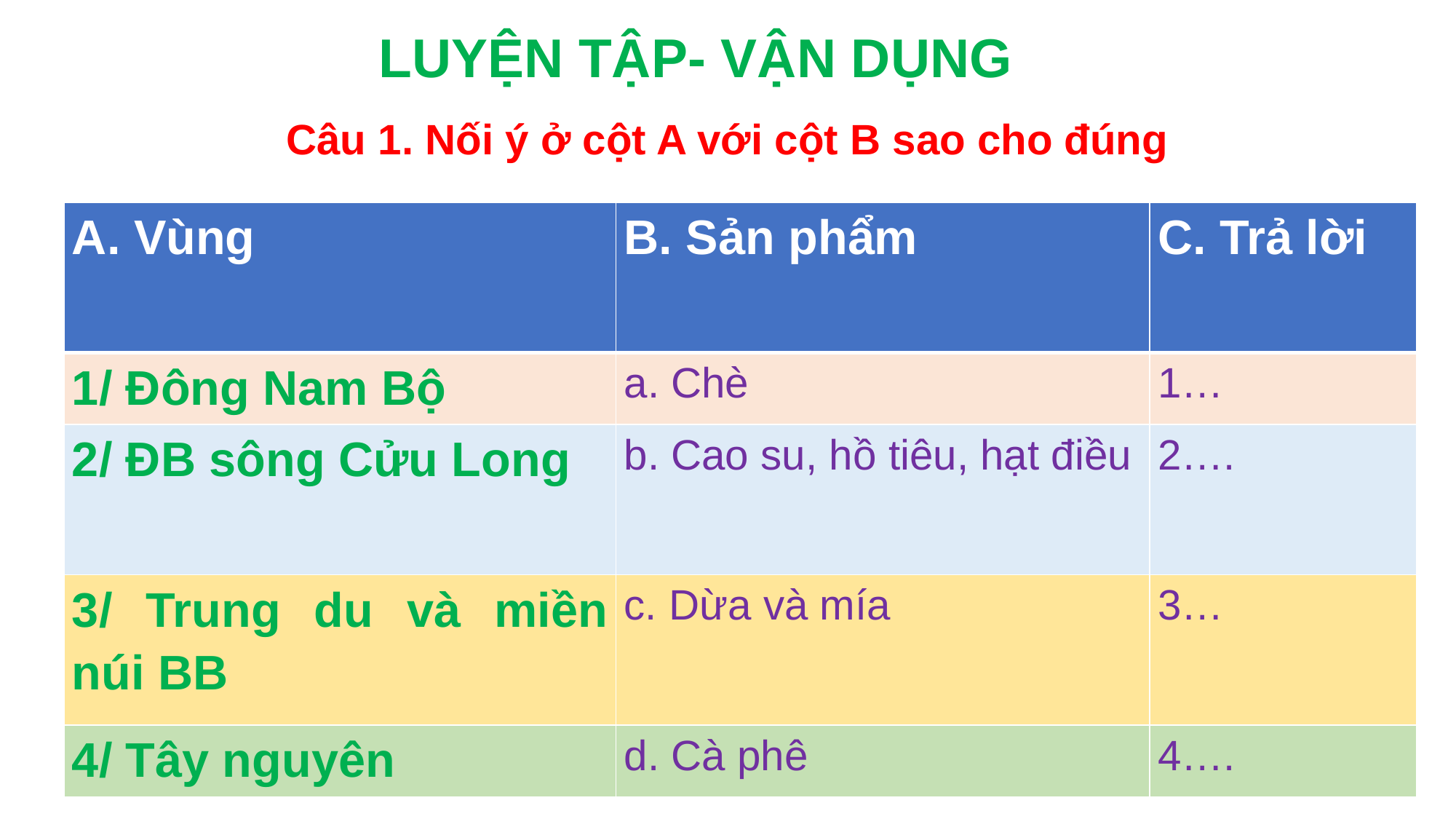

LUYỆN TẬP- VẬN DỤNG
Câu 1. Nối ý ở cột A với cột B sao cho đúng
| A. Vùng | B. Sản phẩm | C. Trả lời |
| --- | --- | --- |
| 1/ Đông Nam Bộ | a. Chè | 1… |
| 2/ ĐB sông Cửu Long | b. Cao su, hồ tiêu, hạt điều | 2…. |
| 3/ Trung du và miền núi BB | c. Dừa và mía | 3… |
| 4/ Tây nguyên | d. Cà phê | 4…. |